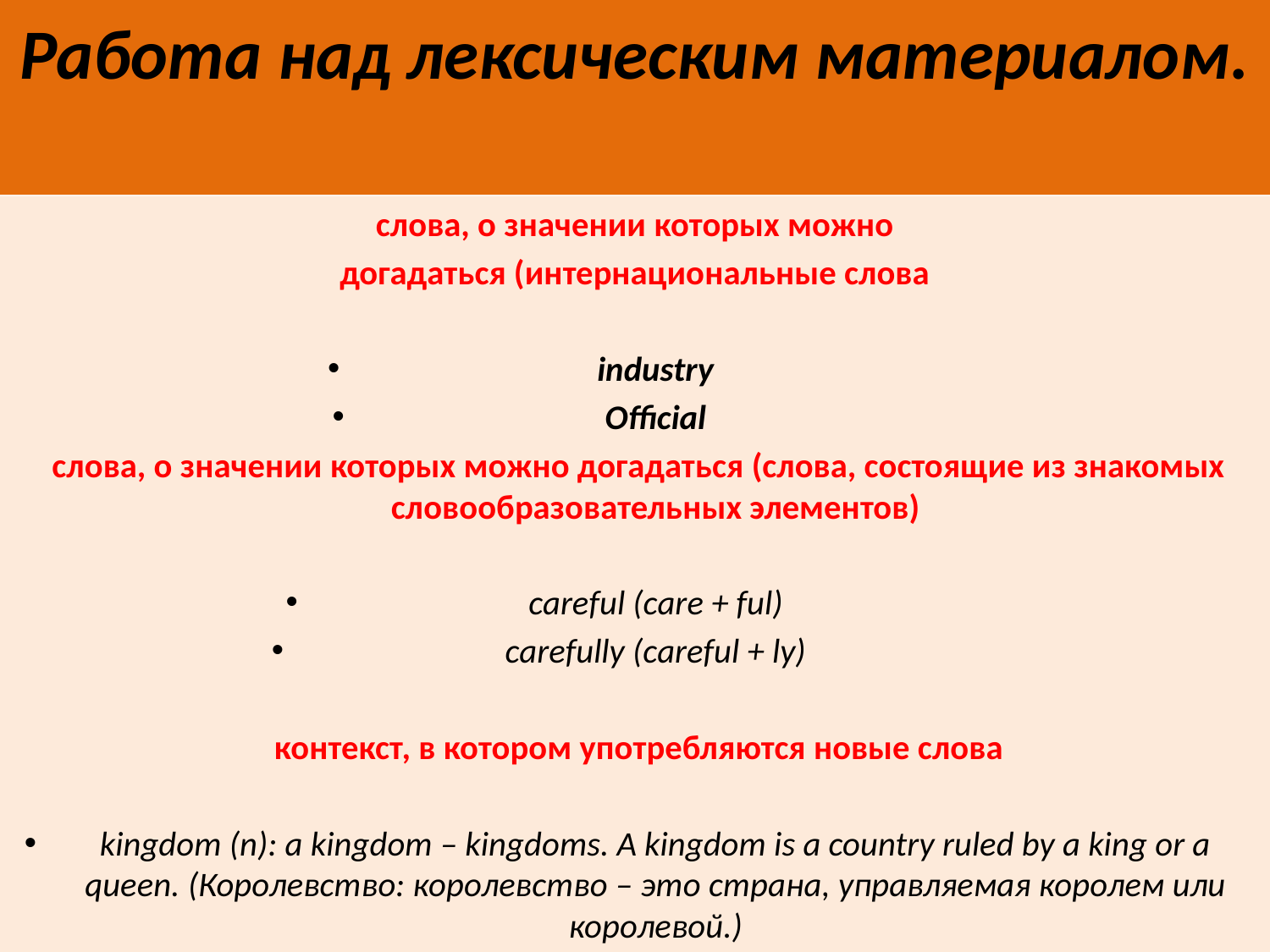

# Работа над лексическим материалом.
 слова, о значении которых можно
догадаться (интернациональные слова

industry
Official
 слова, о значении которых можно догадаться (слова, состоящие из знакомых словообразовательных элементов)

careful (care + ful)
carefully (careful + ly)

 контекст, в котором употребляются новые слова

kingdom (n): a kingdom – kingdoms. A kingdom is a country ruled by a king or a queen. (Королевство: королевство – это страна, управляемая королем или королевой.)